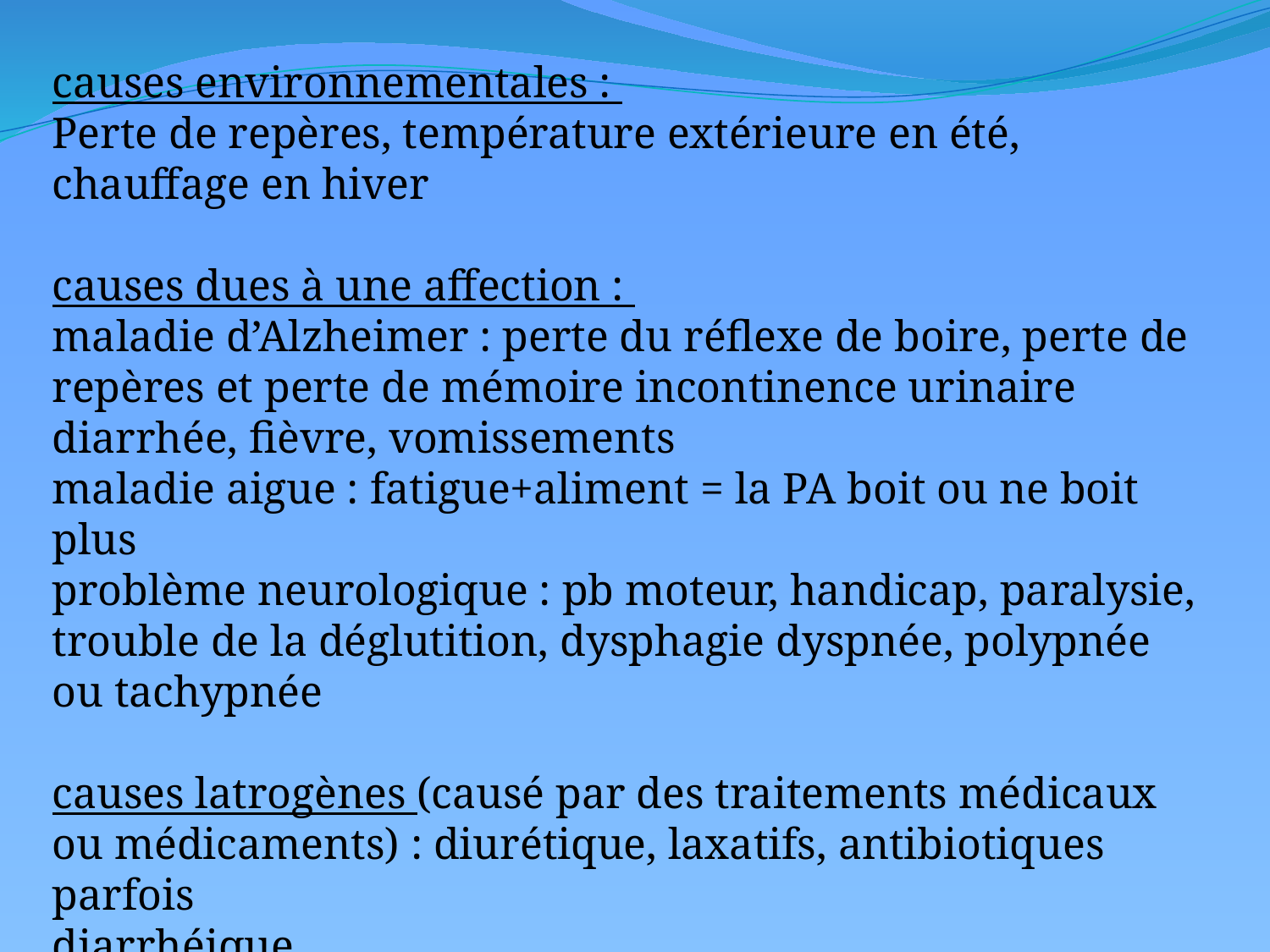

causes environnementales :
Perte de repères, température extérieure en été, chauffage en hiver

causes dues à une affection :
maladie d’Alzheimer : perte du réflexe de boire, perte de repères et perte de mémoire incontinence urinaire
diarrhée, fièvre, vomissements
maladie aigue : fatigue+aliment = la PA boit ou ne boit plus
problème neurologique : pb moteur, handicap, paralysie, trouble de la déglutition, dysphagie dyspnée, polypnée ou tachypnée

causes latrogènes (causé par des traitements médicaux ou médicaments) : diurétique, laxatifs, antibiotiques parfois
diarrhéique